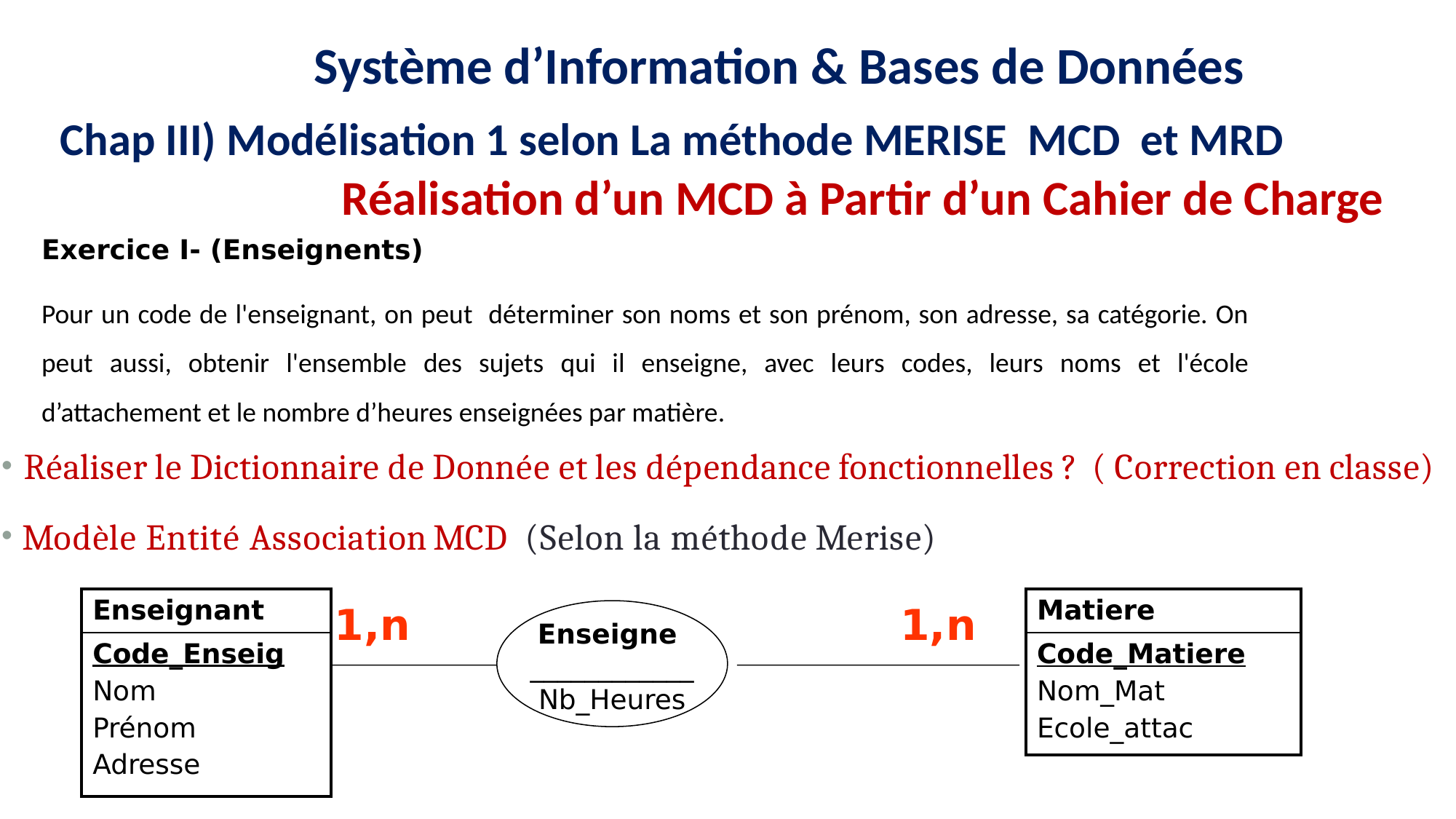

12
16
15
11
9
8
Système d’Information & Bases de Données
Chap III) Modélisation 1 selon La méthode MERISE  MCD  et MRD
Réalisation d’un MCD à Partir d’un Cahier de Charge
Exercice I- (Enseignents)
Pour un code de l'enseignant, on peut  déterminer son noms et son prénom, son adresse, sa catégorie. On peut aussi, obtenir l'ensemble des sujets qui il enseigne, avec leurs codes, leurs noms et l'école d’attachement et le nombre d’heures enseignées par matière.
Réaliser le Dictionnaire de Donnée et les dépendance fonctionnelles ?  ( Correction en classe)
Modèle Entité Association MCD  (Selon la méthode Merise)
| Enseignant |
| --- |
| Code\_Enseig Nom Prénom Adresse |
| Matiere |
| --- |
| Code\_Matiere Nom\_Mat Ecole\_attac |
1,n
1,n

Enseigne
____________
Nb_Heures